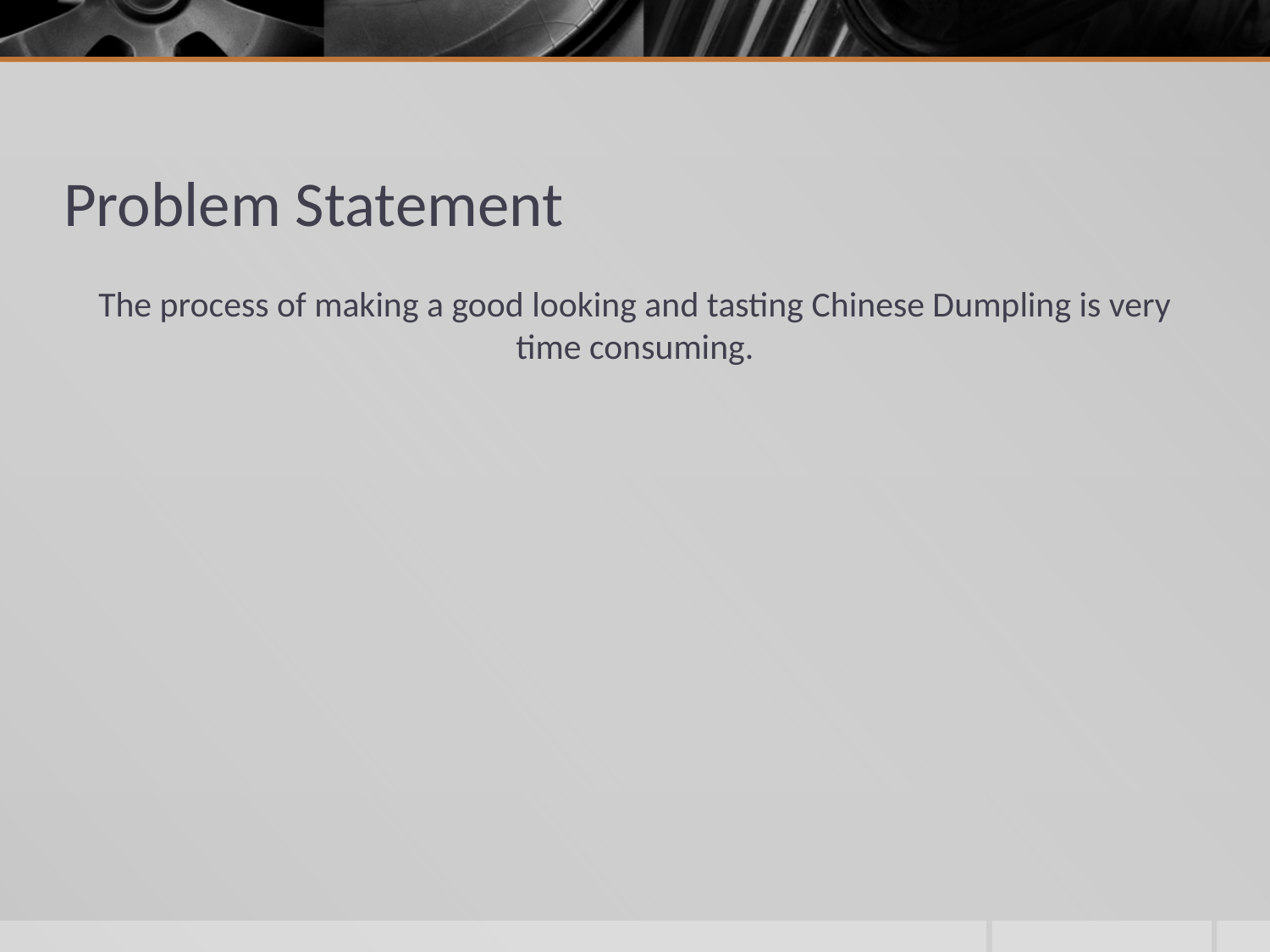

# Problem Statement
The process of making a good looking and tasting Chinese Dumpling is very time consuming.